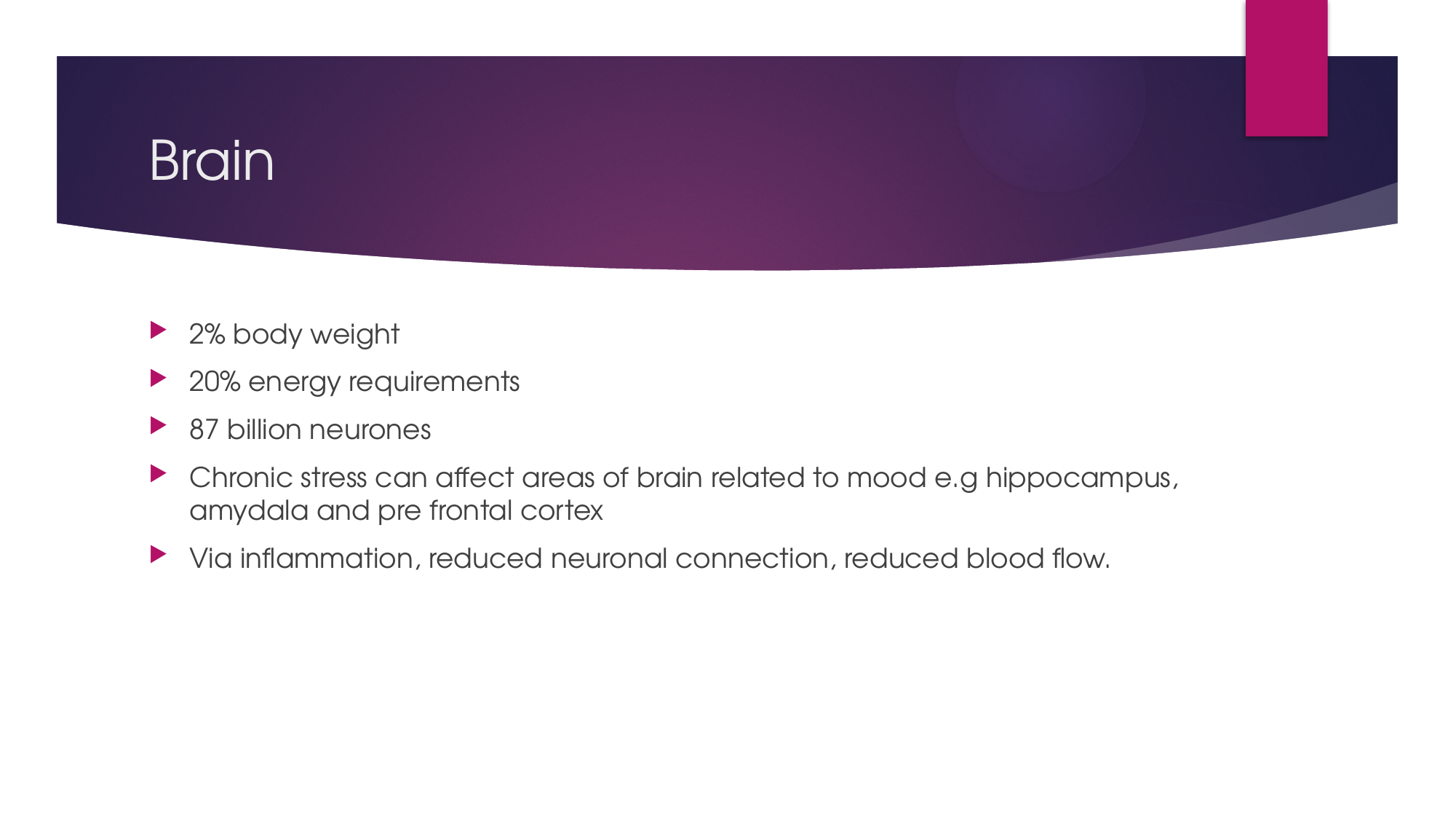

# Brain
2% body weight
20% energy requirements
87 billion neurones
Chronic stress can affect areas of brain related to mood e.g hippocampus, amydala and pre frontal cortex
Via inflammation, reduced neuronal connection, reduced blood flow.